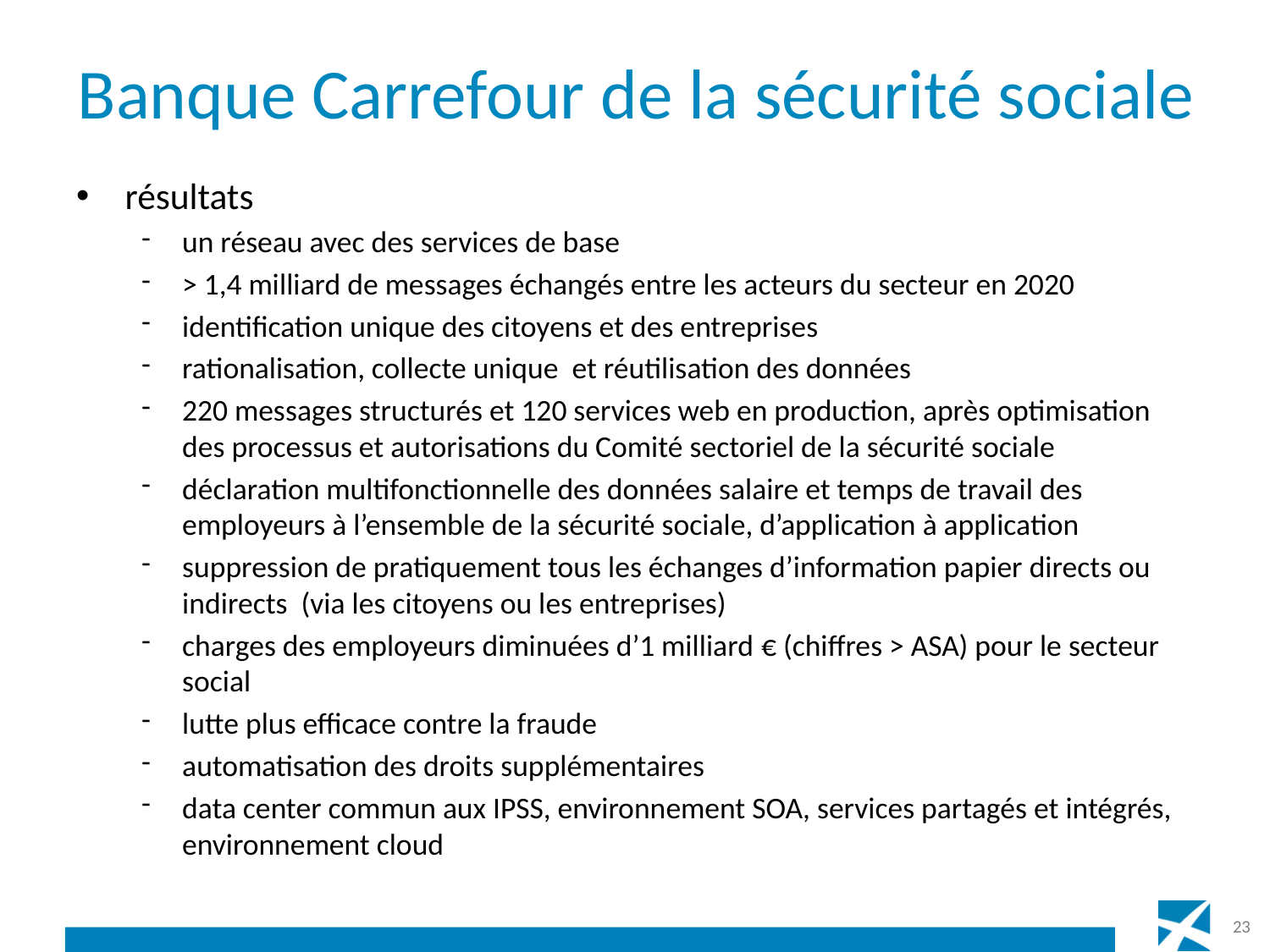

# Banque Carrefour de la sécurité sociale
résultats
un réseau avec des services de base
> 1,4 milliard de messages échangés entre les acteurs du secteur en 2020
identification unique des citoyens et des entreprises
rationalisation, collecte unique  et réutilisation des données
220 messages structurés et 120 services web en production, après optimisation des processus et autorisations du Comité sectoriel de la sécurité sociale
déclaration multifonctionnelle des données salaire et temps de travail des employeurs à l’ensemble de la sécurité sociale, d’application à application
suppression de pratiquement tous les échanges d’information papier directs ou indirects  (via les citoyens ou les entreprises)
charges des employeurs diminuées d’1 milliard € (chiffres > ASA) pour le secteur social
lutte plus efficace contre la fraude
automatisation des droits supplémentaires
data center commun aux IPSS, environnement SOA, services partagés et intégrés, environnement cloud

23